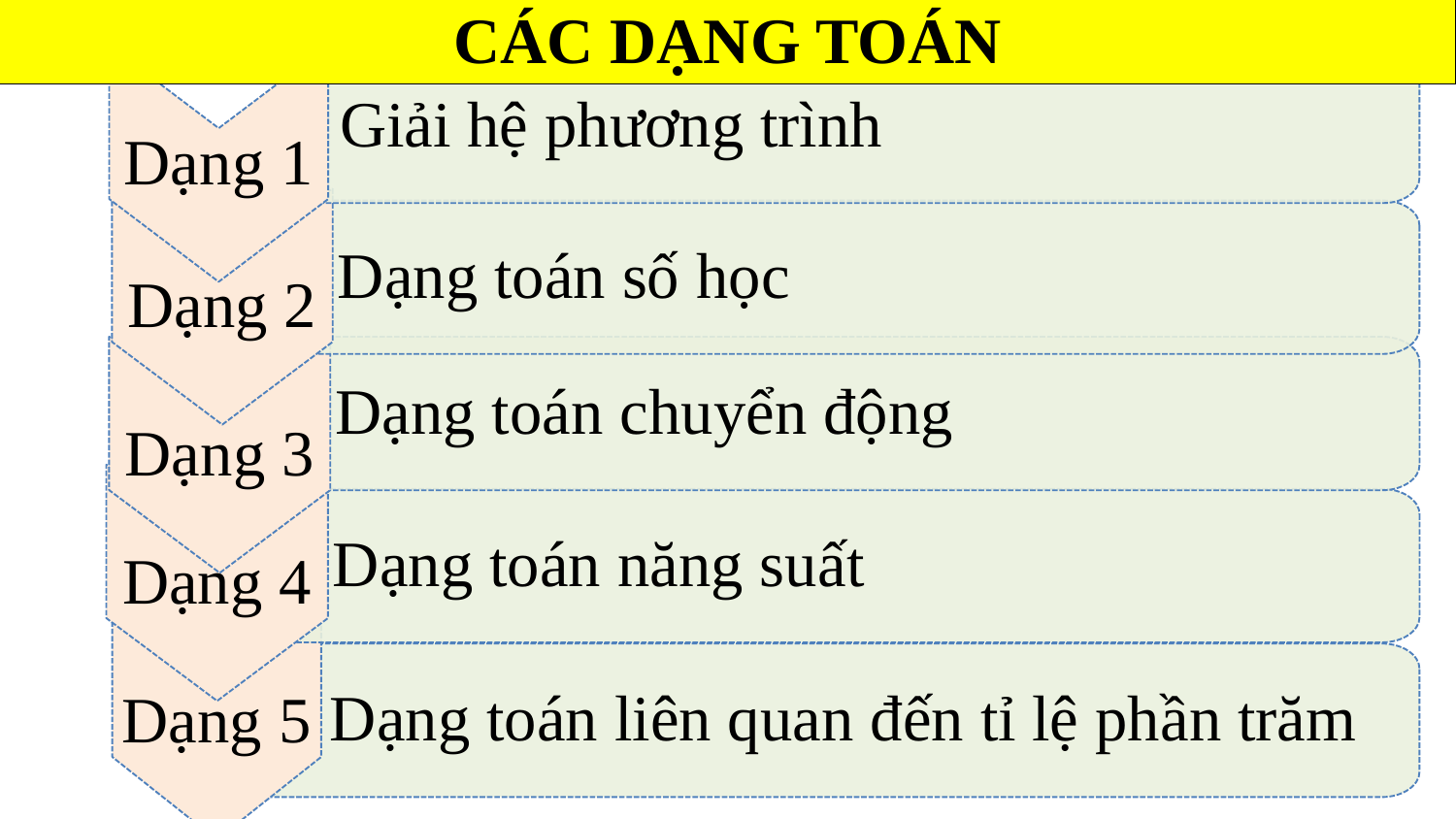

CÁC DẠNG TOÁN

Dạng 1
Giải hệ phương trình
Dạng 2
Dạng toán số học
Dạng 3
Dạng toán chuyển động
Dạng 4
Dạng toán năng suất
Dạng 5
Dạng toán liên quan đến tỉ lệ phần trăm